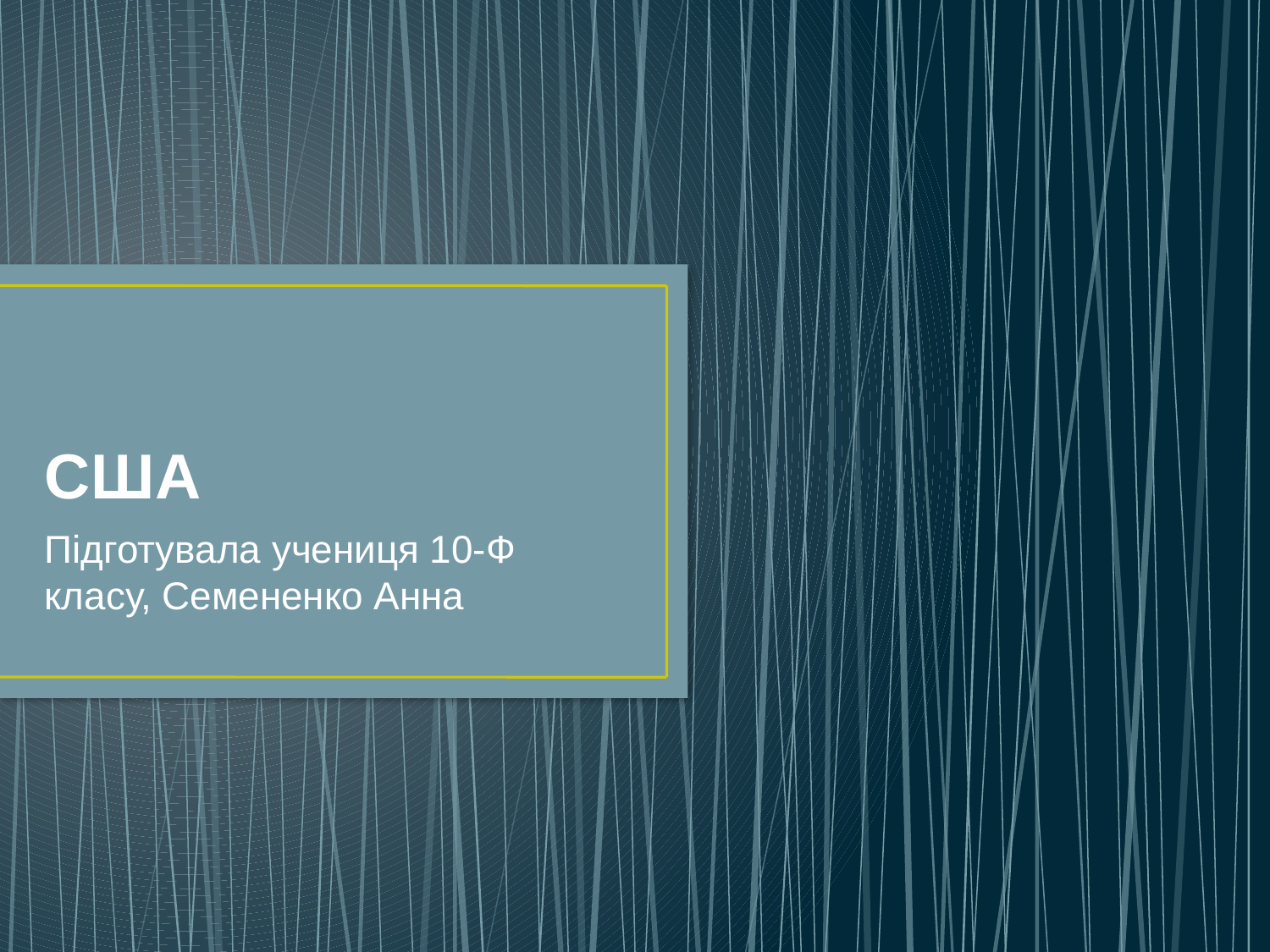

# США
Підготувала учениця 10-Ф класу, Семененко Анна